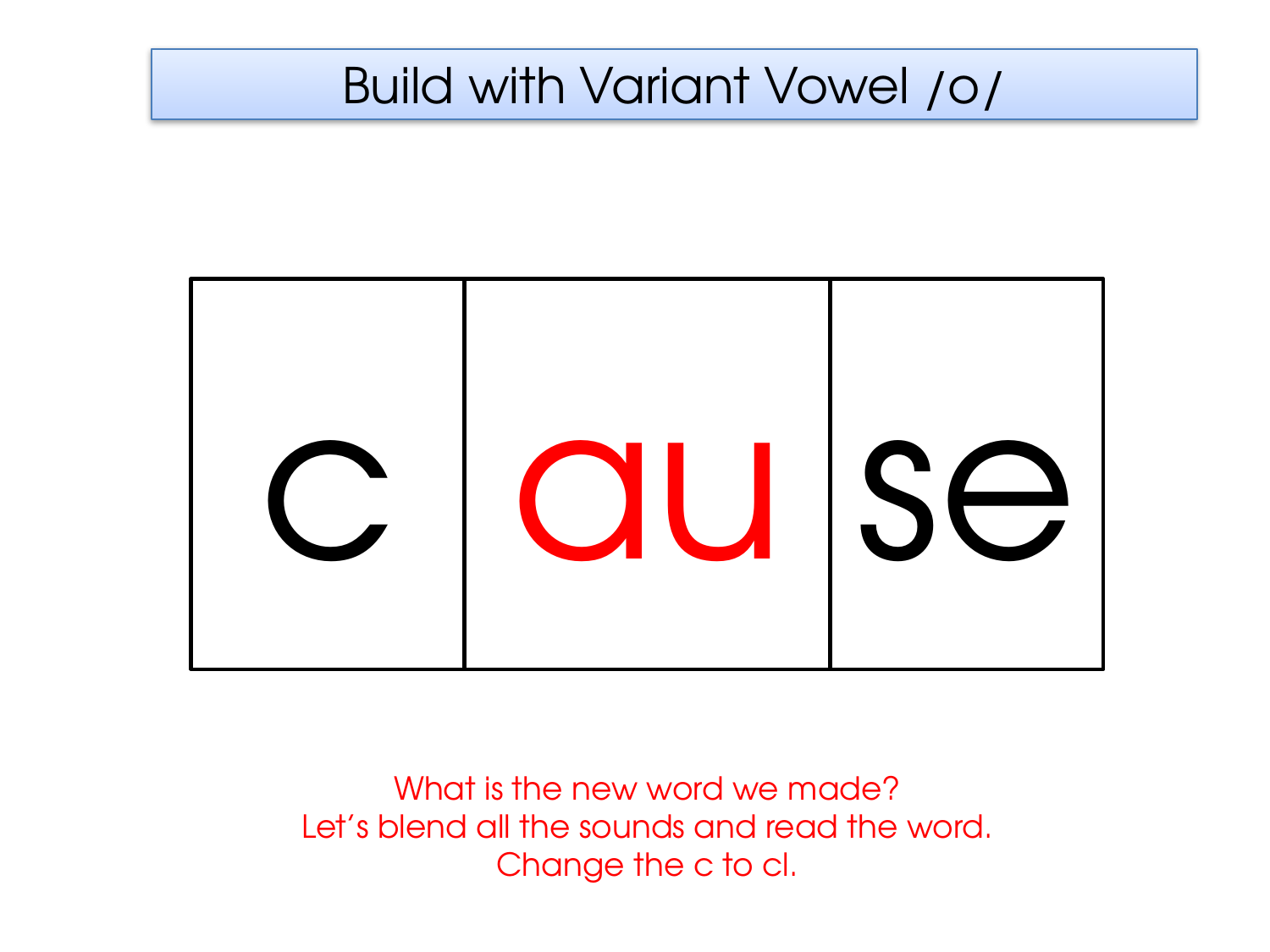

Build with Variant Vowel /o/
c
au
se
What is the new word we made?
Let’s blend all the sounds and read the word.
Change the c to cl.